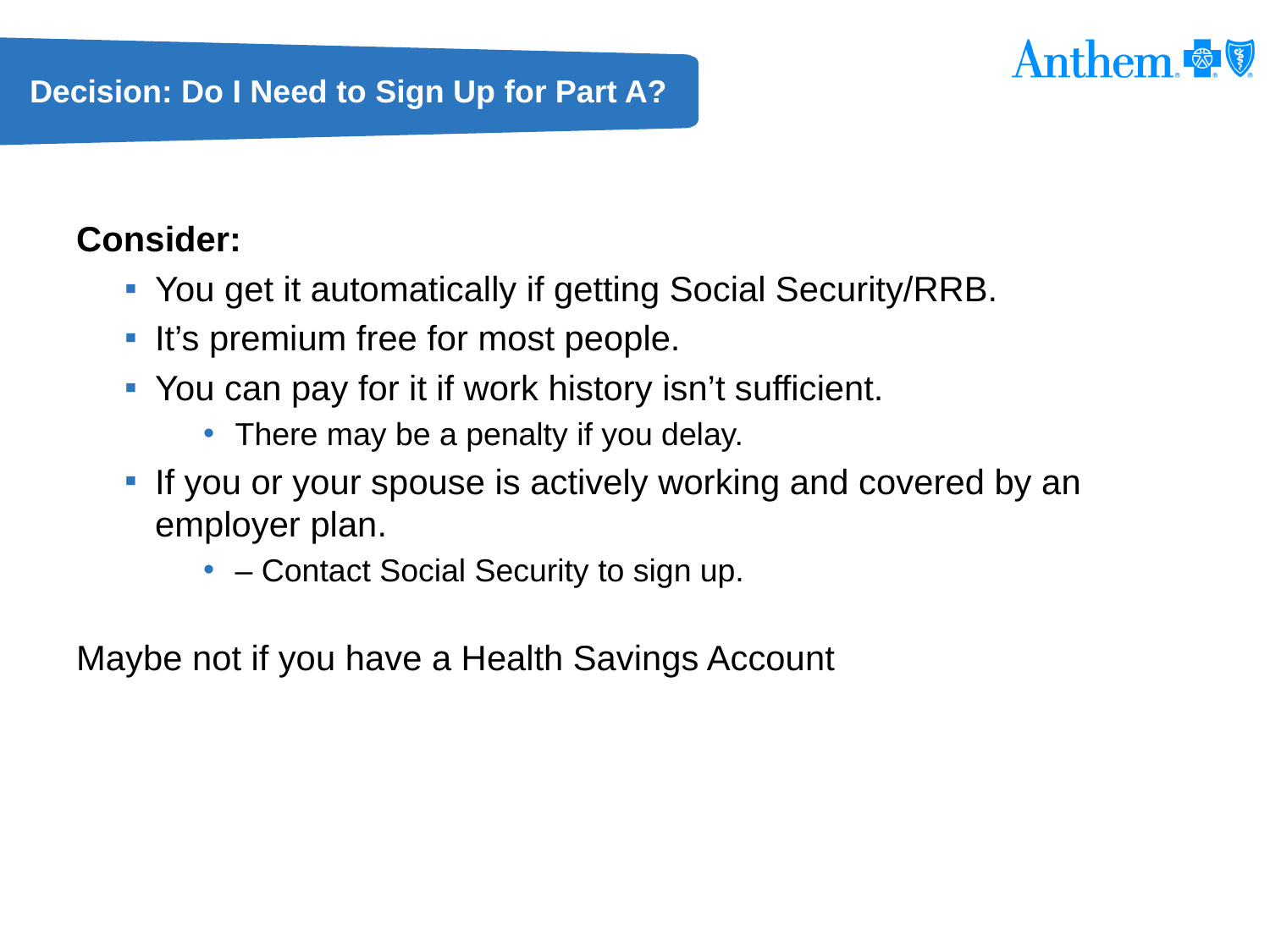

# Decision: Do I Need to Sign Up for Part A?
Consider:
You get it automatically if getting Social Security/RRB.
It’s premium free for most people.
You can pay for it if work history isn’t sufficient.
There may be a penalty if you delay.
If you or your spouse is actively working and covered by an employer plan.
– Contact Social Security to sign up.

Maybe not if you have a Health Savings Account